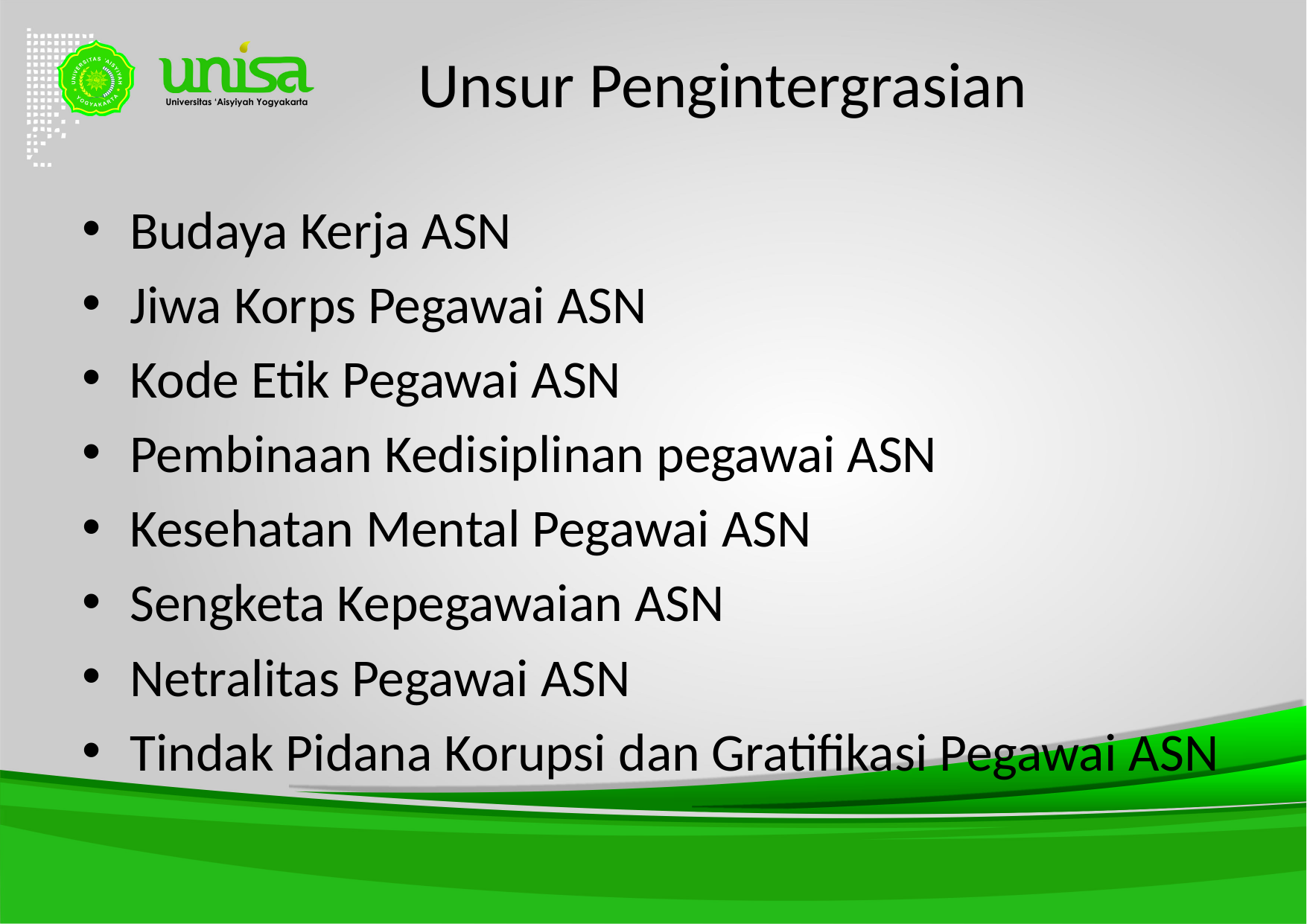

# Unsur Pengintergrasian
Budaya Kerja ASN
Jiwa Korps Pegawai ASN
Kode Etik Pegawai ASN
Pembinaan Kedisiplinan pegawai ASN
Kesehatan Mental Pegawai ASN
Sengketa Kepegawaian ASN
Netralitas Pegawai ASN
Tindak Pidana Korupsi dan Gratifikasi Pegawai ASN